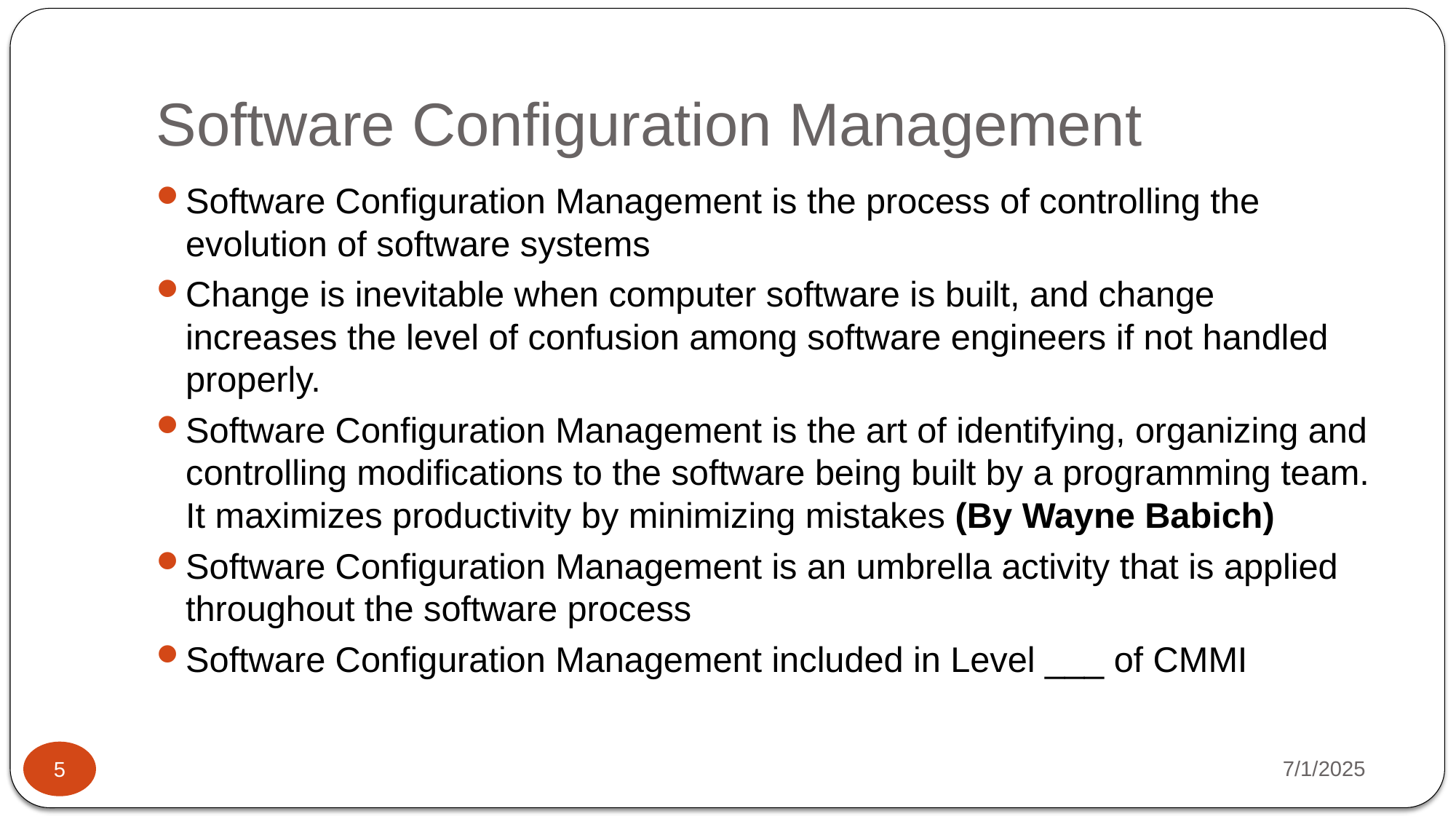

# Software Configuration Management
Software Configuration Management is the process of controlling the evolution of software systems
Change is inevitable when computer software is built, and change increases the level of confusion among software engineers if not handled properly.
Software Configuration Management is the art of identifying, organizing and controlling modifications to the software being built by a programming team. It maximizes productivity by minimizing mistakes (By Wayne Babich)
Software Configuration Management is an umbrella activity that is applied throughout the software process
Software Configuration Management included in Level ___ of CMMI
7/1/2025
5